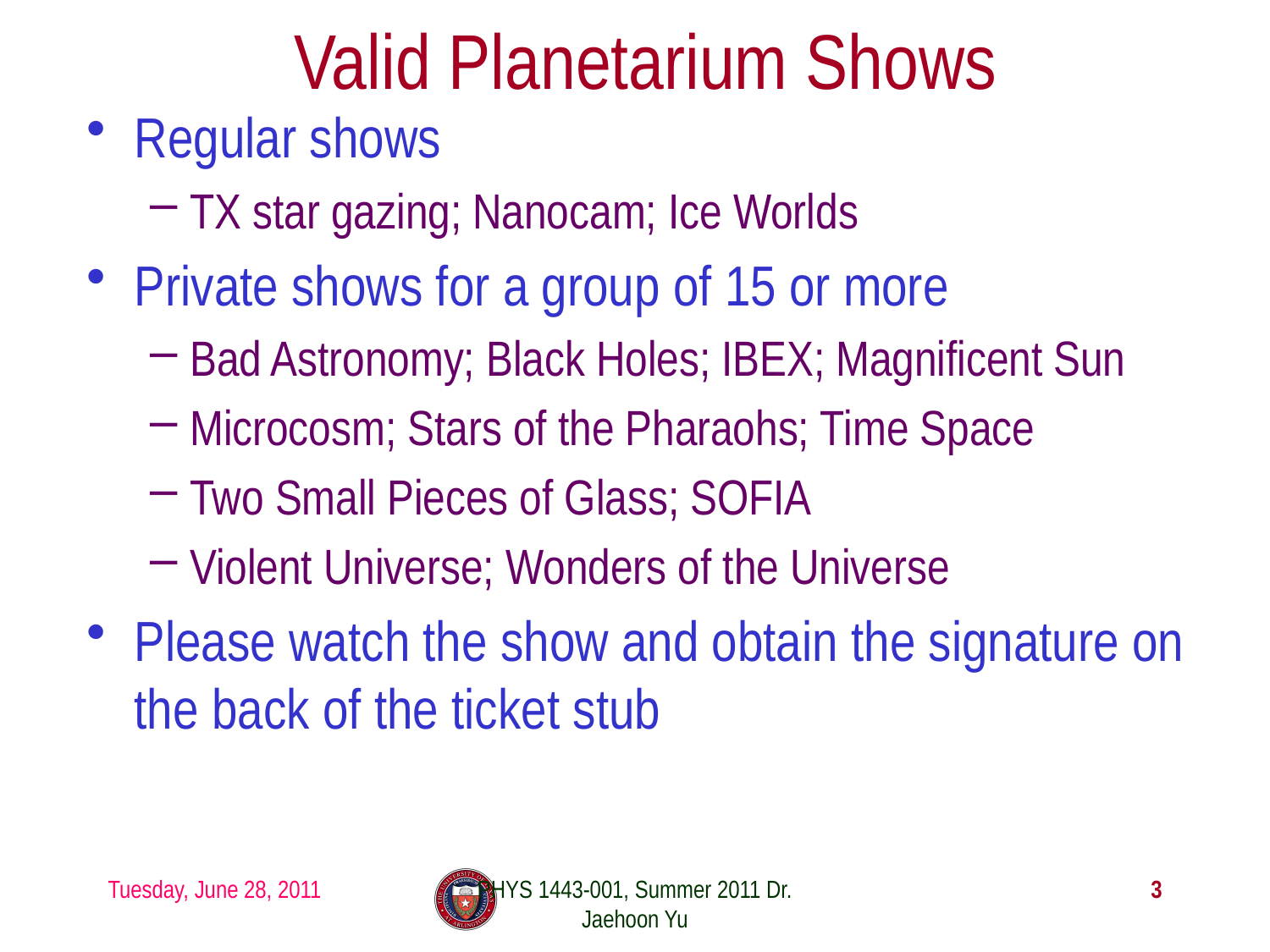

# Valid Planetarium Shows
Regular shows
TX star gazing; Nanocam; Ice Worlds
Private shows for a group of 15 or more
Bad Astronomy; Black Holes; IBEX; Magnificent Sun
Microcosm; Stars of the Pharaohs; Time Space
Two Small Pieces of Glass; SOFIA
Violent Universe; Wonders of the Universe
Please watch the show and obtain the signature on the back of the ticket stub
Tuesday, June 28, 2011
PHYS 1443-001, Summer 2011 Dr. Jaehoon Yu
3